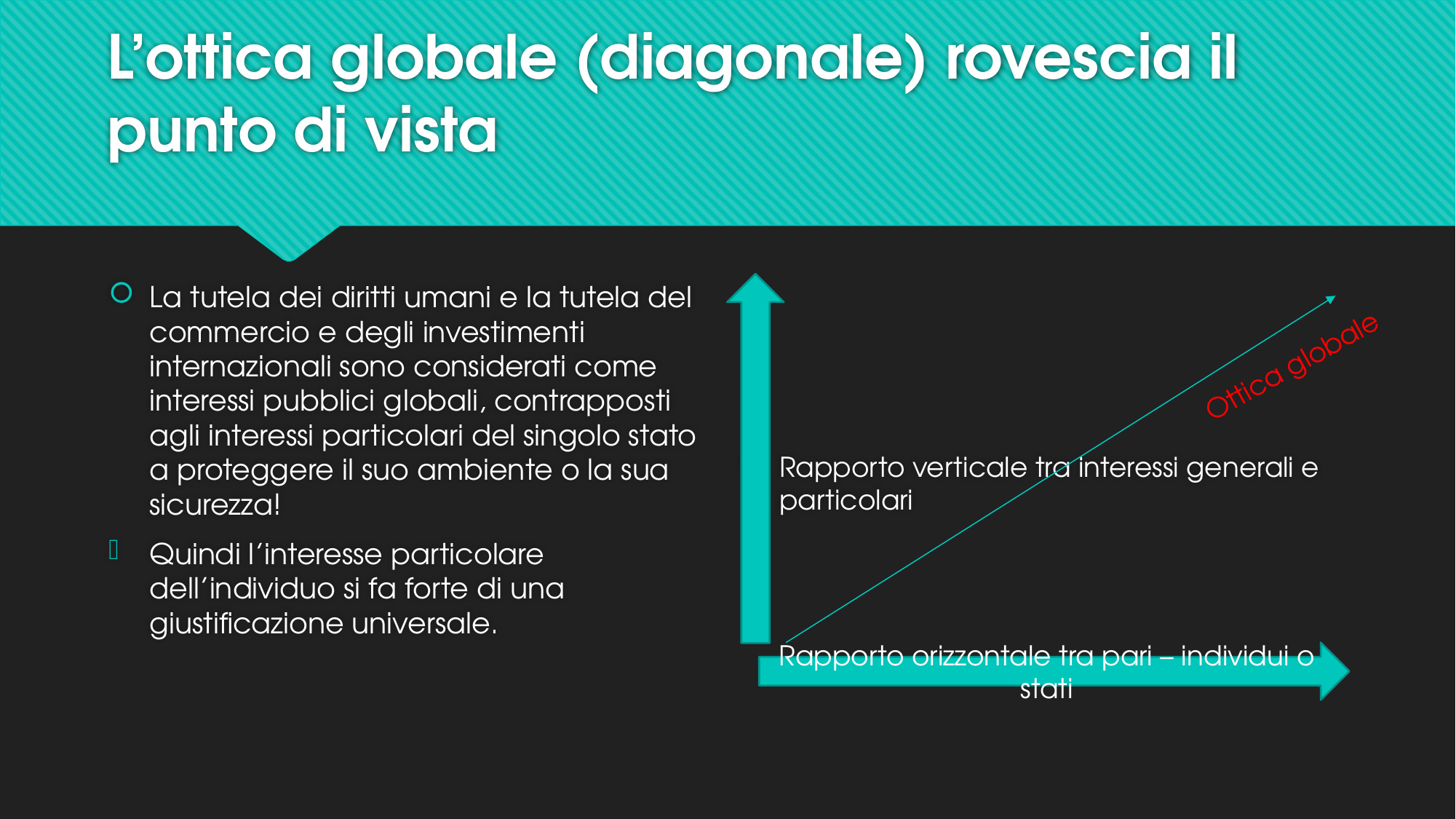

# L’ottica globale (diagonale) rovescia il punto di vista
La tutela dei diritti umani e la tutela del commercio e degli investimenti internazionali sono considerati come interessi pubblici globali, contrapposti agli interessi particolari del singolo stato a proteggere il suo ambiente o la sua sicurezza!
Quindi l’interesse particolare dell’individuo si fa forte di una giustificazione universale.

Rapporto verticale tra interessi generali e particolari

Ottica globale
Rapporto orizzontale tra pari – individui o stati